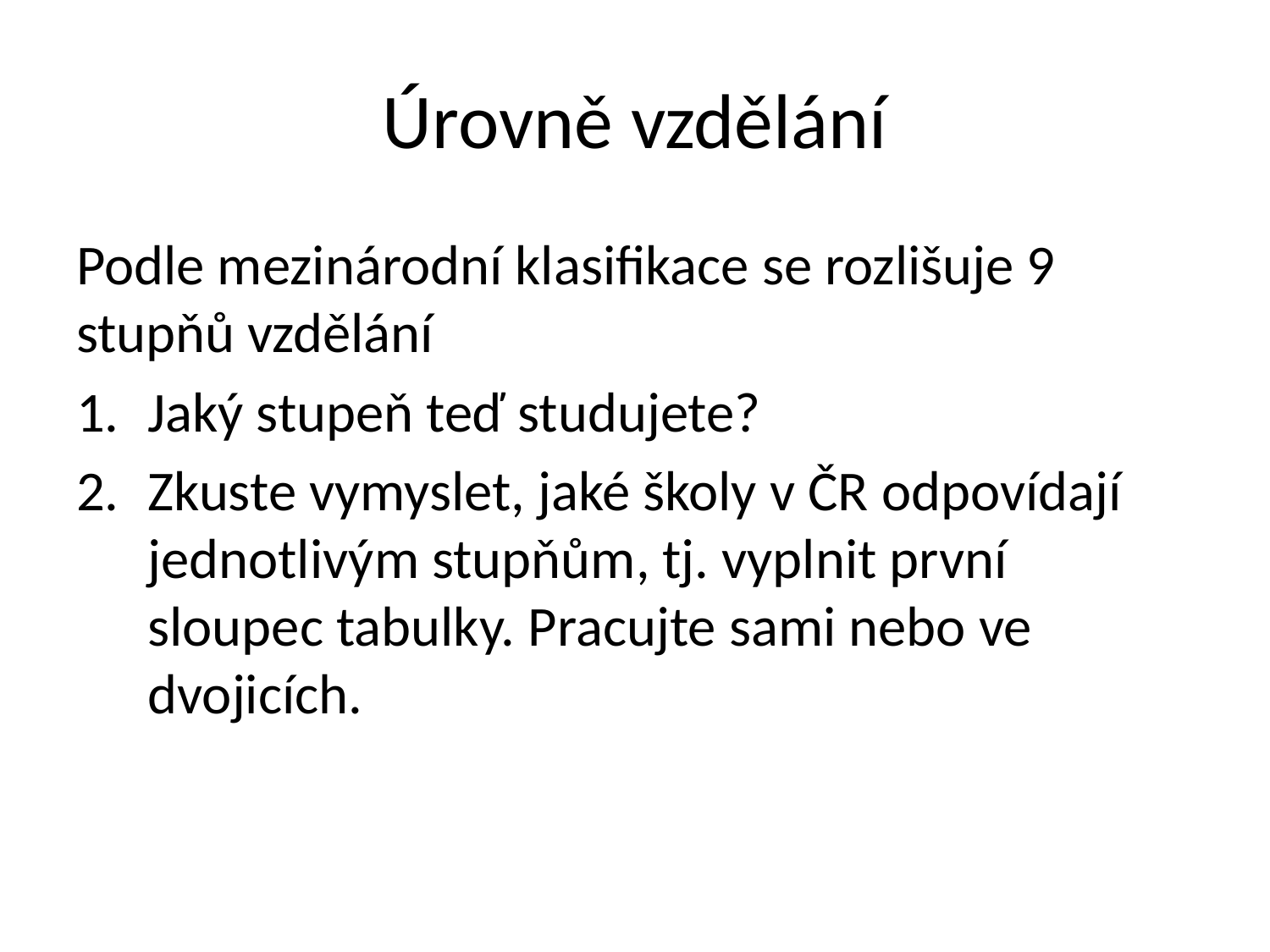

# Úrovně vzdělání
Podle mezinárodní klasifikace se rozlišuje 9 stupňů vzdělání
Jaký stupeň teď studujete?
Zkuste vymyslet, jaké školy v ČR odpovídají jednotlivým stupňům, tj. vyplnit první sloupec tabulky. Pracujte sami nebo ve dvojicích.